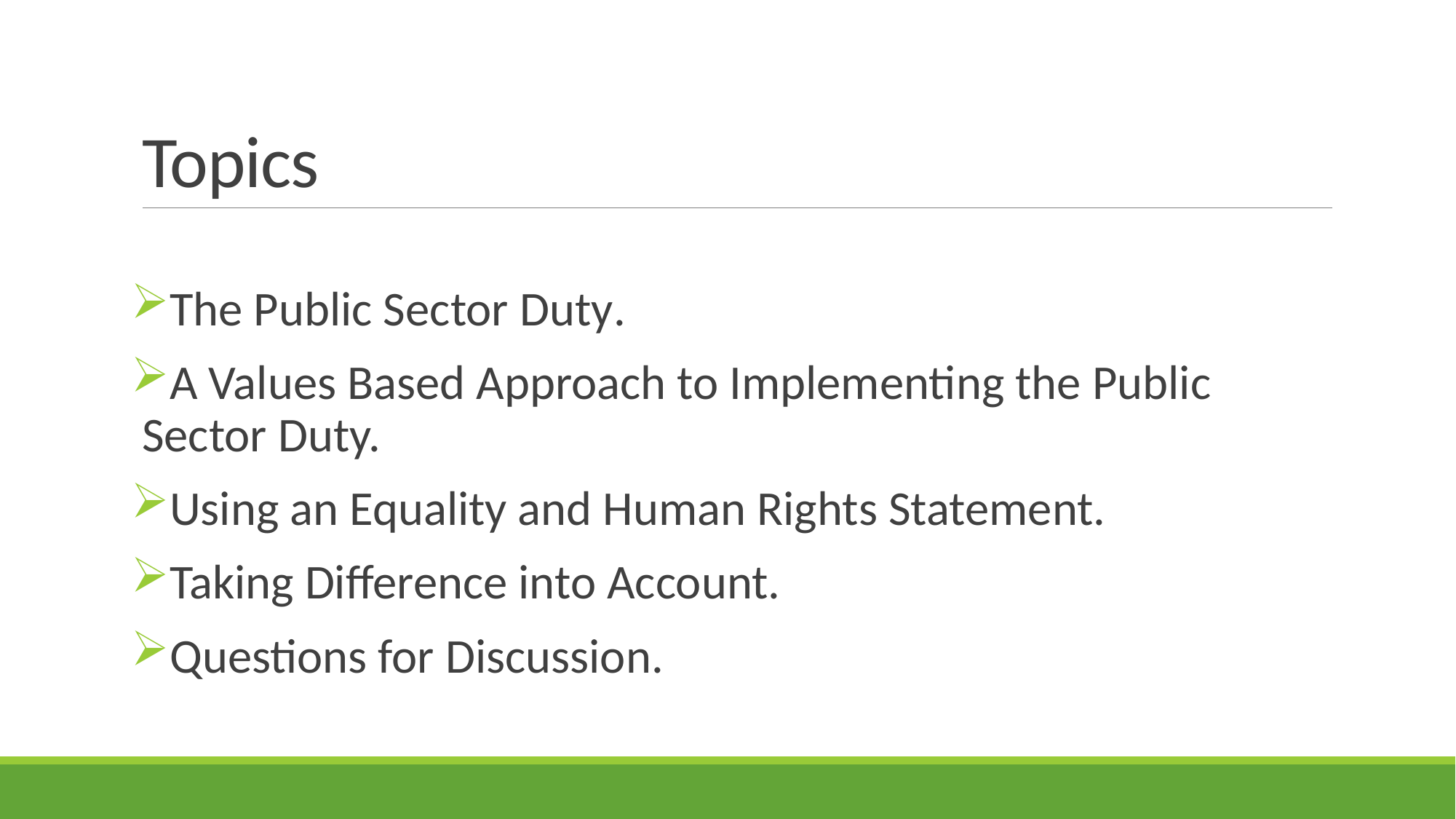

# Topics

The Public Sector Duty.
A Values Based Approach to Implementing the Public Sector Duty.
Using an Equality and Human Rights Statement.
Taking Difference into Account.
Questions for Discussion.